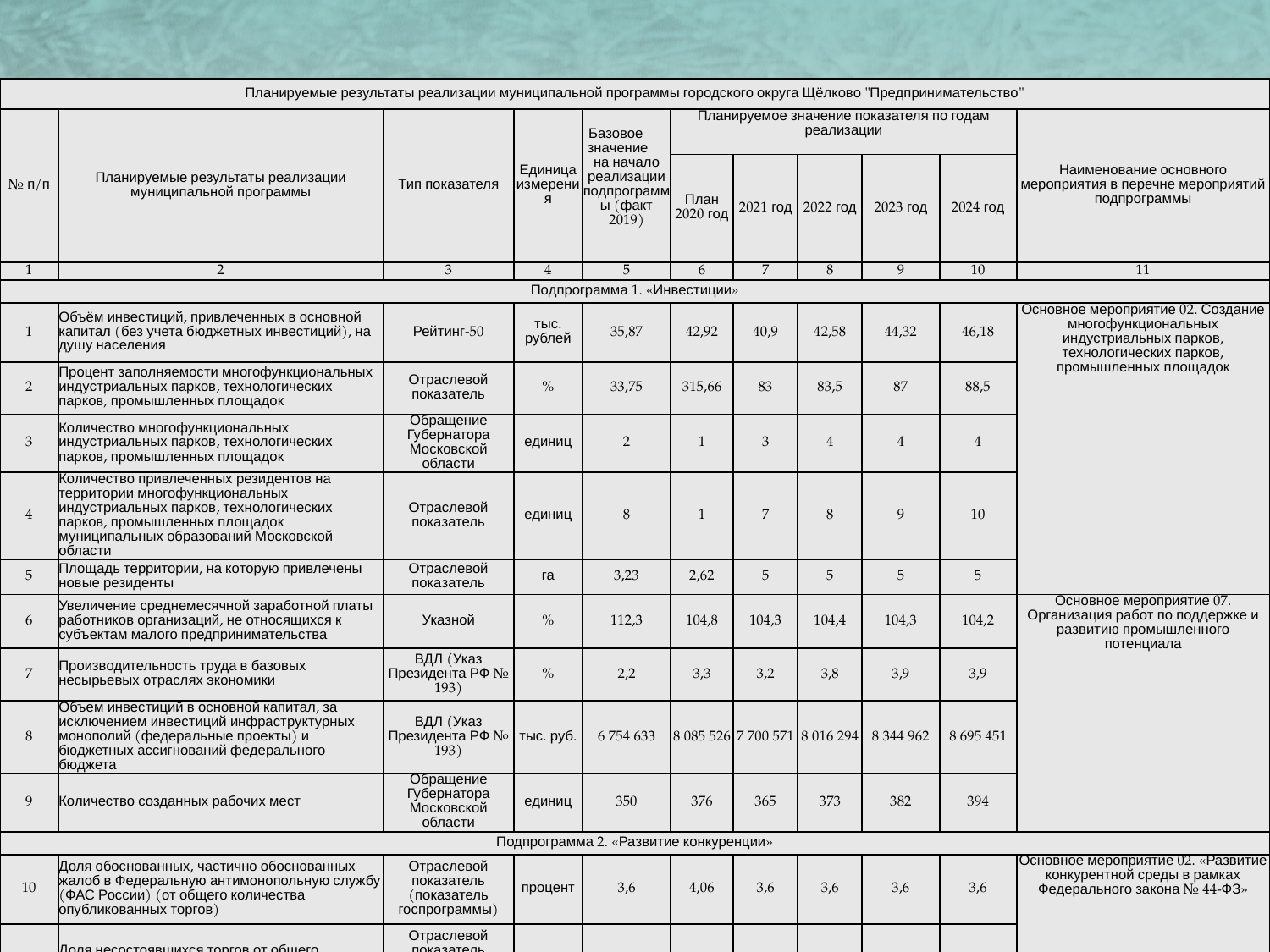

| Планируемые результаты реализации муниципальной программы городского округа Щёлково "Предпринимательство" |  |  |  |  |  |  |  |  |  |  |
| --- | --- | --- | --- | --- | --- | --- | --- | --- | --- | --- |
| № п/п | Планируемые результаты реализации муниципальной программы | Тип показателя | Единица измерения | Базовое значение на начало реализации подпрограммы (факт 2019) | Планируемое значение показателя по годам реализации |  |  |  |  | Наименование основного мероприятия в перечне мероприятий подпрограммы |
|  |  |  |  |  | План 2020 год | 2021 год | 2022 год | 2023 год | 2024 год |  |
| 1 | 2 | 3 | 4 | 5 | 6 | 7 | 8 | 9 | 10 | 11 |
| Подпрограмма 1. «Инвестиции» |  |  |  |  |  |  |  |  |  |  |
| 1 | Объём инвестиций, привлеченных в основной капитал (без учета бюджетных инвестиций), на душу населения | Рейтинг-50 | тыс. рублей | 35,87 | 42,92 | 40,9 | 42,58 | 44,32 | 46,18 | Основное мероприятие 02. Создание многофункциональных индустриальных парков, технологических парков, промышленных площадок |
| 2 | Процент заполняемости многофункциональных индустриальных парков, технологических парков, промышленных площадок | Отраслевой показатель | % | 33,75 | 315,66 | 83 | 83,5 | 87 | 88,5 |  |
| 3 | Количество многофункциональных индустриальных парков, технологических парков, промышленных площадок | Обращение Губернатора Московской области | единиц | 2 | 1 | 3 | 4 | 4 | 4 |  |
| 4 | Количество привлеченных резидентов на территории многофункциональных индустриальных парков, технологических парков, промышленных площадок муниципальных образований Московской области | Отраслевой показатель | единиц | 8 | 1 | 7 | 8 | 9 | 10 |  |
| 5 | Площадь территории, на которую привлечены новые резиденты | Отраслевой показатель | га | 3,23 | 2,62 | 5 | 5 | 5 | 5 |  |
| 6 | Увеличение среднемесячной заработной платы работников организаций, не относящихся к субъектам малого предпринимательства | Указной | % | 112,3 | 104,8 | 104,3 | 104,4 | 104,3 | 104,2 | Основное мероприятие 07. Организация работ по поддержке и развитию промышленного потенциала |
| 7 | Производительность труда в базовых несырьевых отраслях экономики | ВДЛ (Указ Президента РФ № 193) | % | 2,2 | 3,3 | 3,2 | 3,8 | 3,9 | 3,9 |  |
| 8 | Объем инвестиций в основной капитал, за исключением инвестиций инфраструктурных монополий (федеральные проекты) и бюджетных ассигнований федерального бюджета | ВДЛ (Указ Президента РФ № 193) | тыс. руб. | 6 754 633 | 8 085 526 | 7 700 571 | 8 016 294 | 8 344 962 | 8 695 451 |  |
| 9 | Количество созданных рабочих мест | Обращение Губернатора Московской области | единиц | 350 | 376 | 365 | 373 | 382 | 394 |  |
| Подпрограмма 2. «Развитие конкуренции» |  |  |  |  |  |  |  |  |  |  |
| 10 | Доля обоснованных, частично обоснованных жалоб в Федеральную антимонопольную службу (ФАС России) (от общего количества опубликованных торгов) | Отраслевой показатель (показатель госпрограммы) | процент | 3,6 | 4,06 | 3,6 | 3,6 | 3,6 | 3,6 | Основное мероприятие 02. «Развитие конкурентной среды в рамках Федерального закона № 44-ФЗ» |
| 11 | Доля несостоявшихся торгов от общего количества объявленных торгов | Отраслевой показатель (показатель госпрограммы) | процент | 40 | 14,29 | 40 | 40 | 40 | 40 |  |